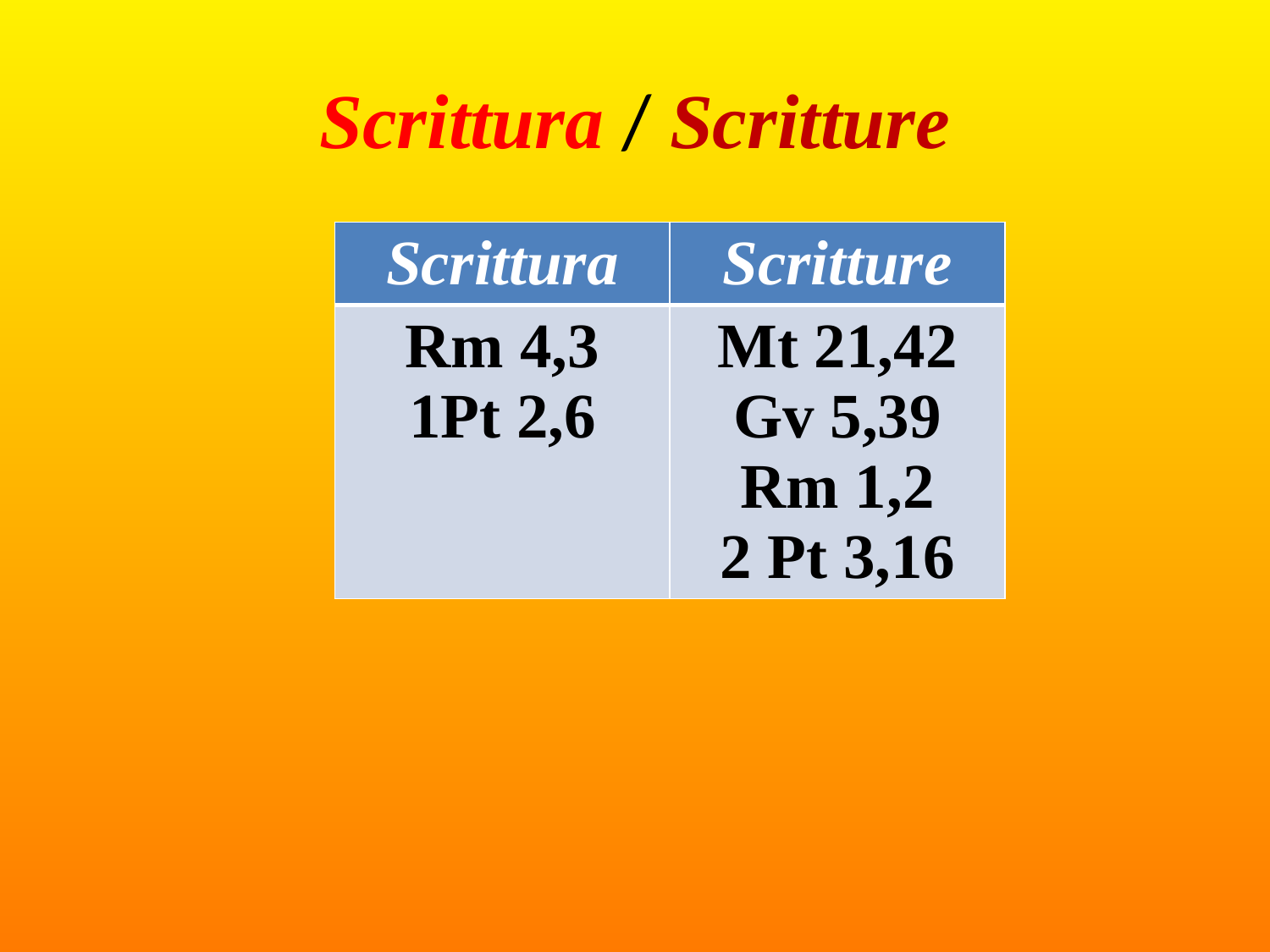

# Scrittura / Scritture
| Scrittura | Scritture |
| --- | --- |
| Rm 4,3 1Pt 2,6 | Mt 21,42 Gv 5,39 Rm 1,2 2 Pt 3,16 |